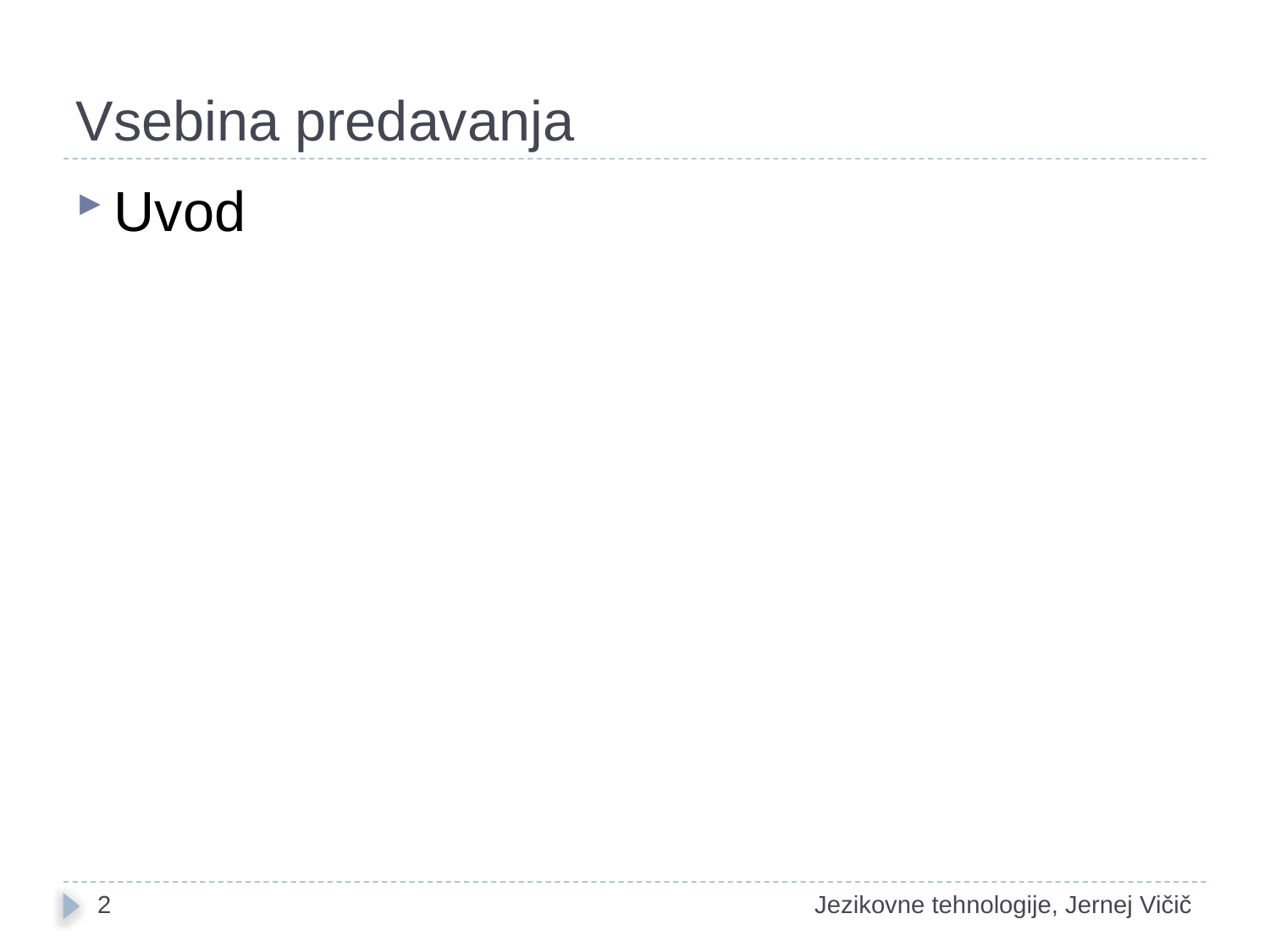

Vsebina predavanja
Uvod
2
Jezikovne tehnologije, Jernej Vičič